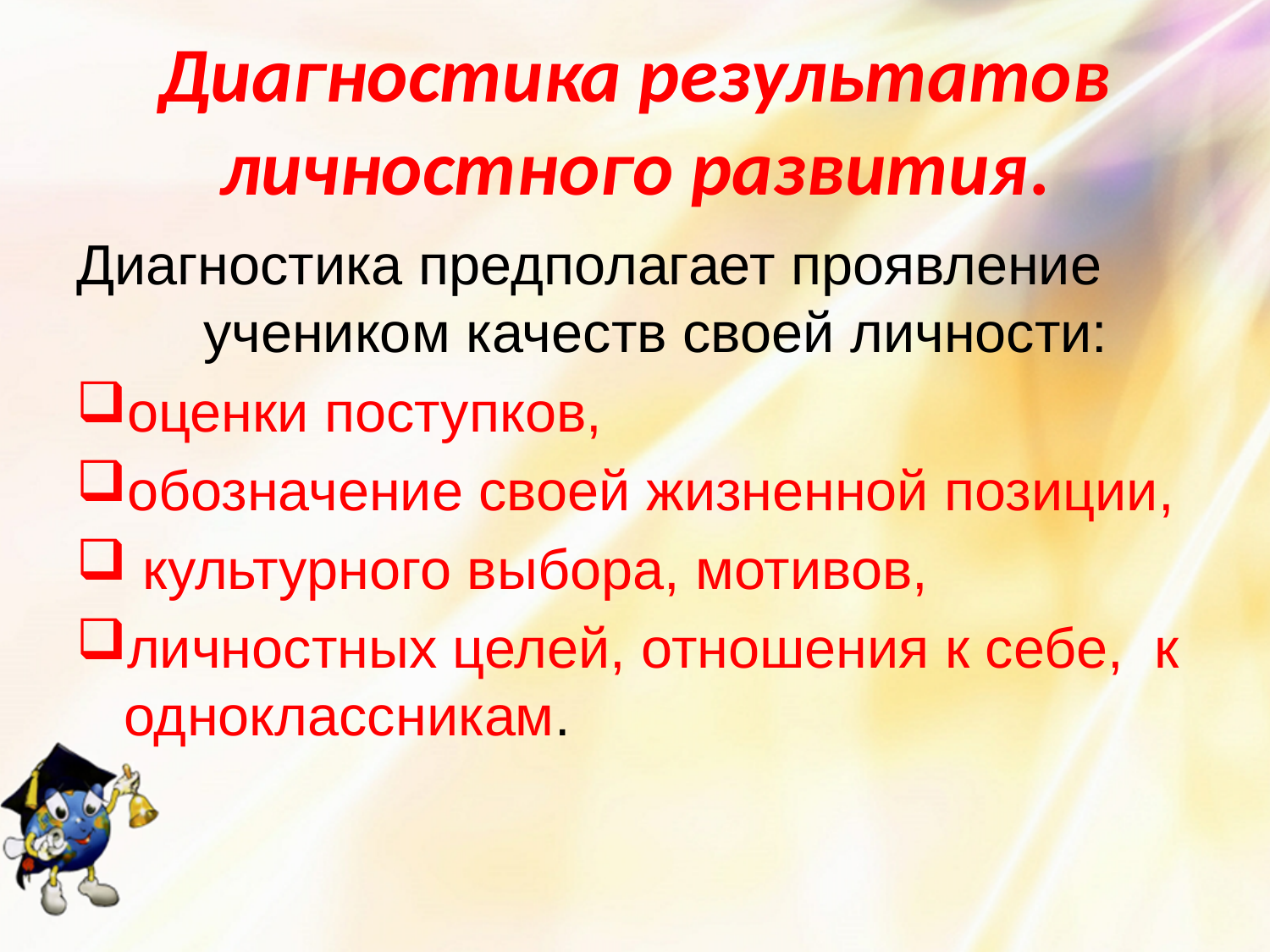

# Диагностика результатов личностного развития.
Диагностика предполагает проявление 	учеником качеств своей личности:
оценки поступков,
обозначение своей жизненной позиции,
 культурного выбора, мотивов,
личностных целей, отношения к себе,  к одноклассникам.